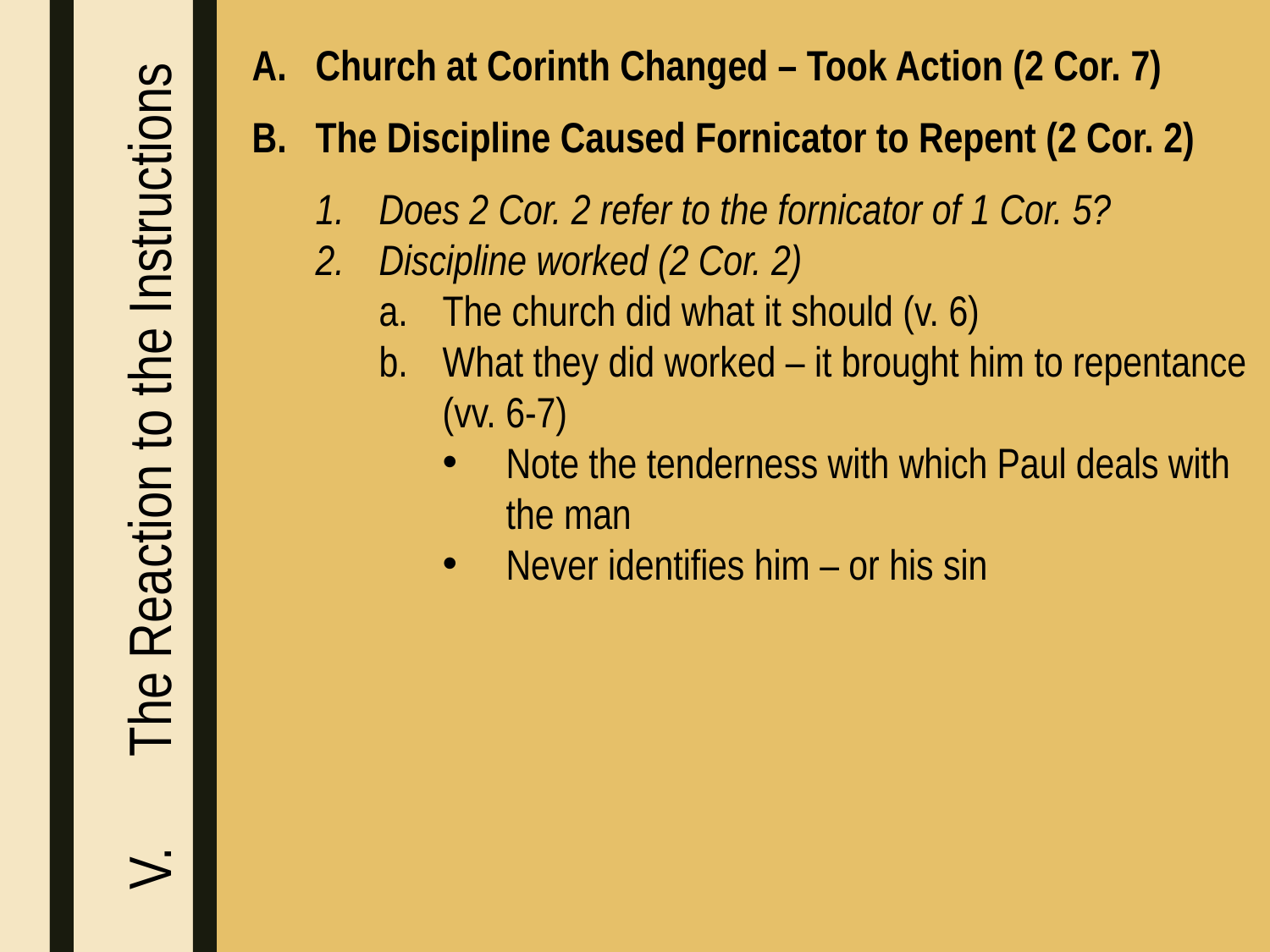

Church at Corinth Changed – Took Action (2 Cor. 7)

The Discipline Caused Fornicator to Repent (2 Cor. 2)

Does 2 Cor. 2 refer to the fornicator of 1 Cor. 5?
Discipline worked (2 Cor. 2)
The church did what it should (v. 6)
What they did worked – it brought him to repentance (vv. 6-7)
Note the tenderness with which Paul deals with the man
Never identifies him – or his sin
 The Reaction to the Instructions